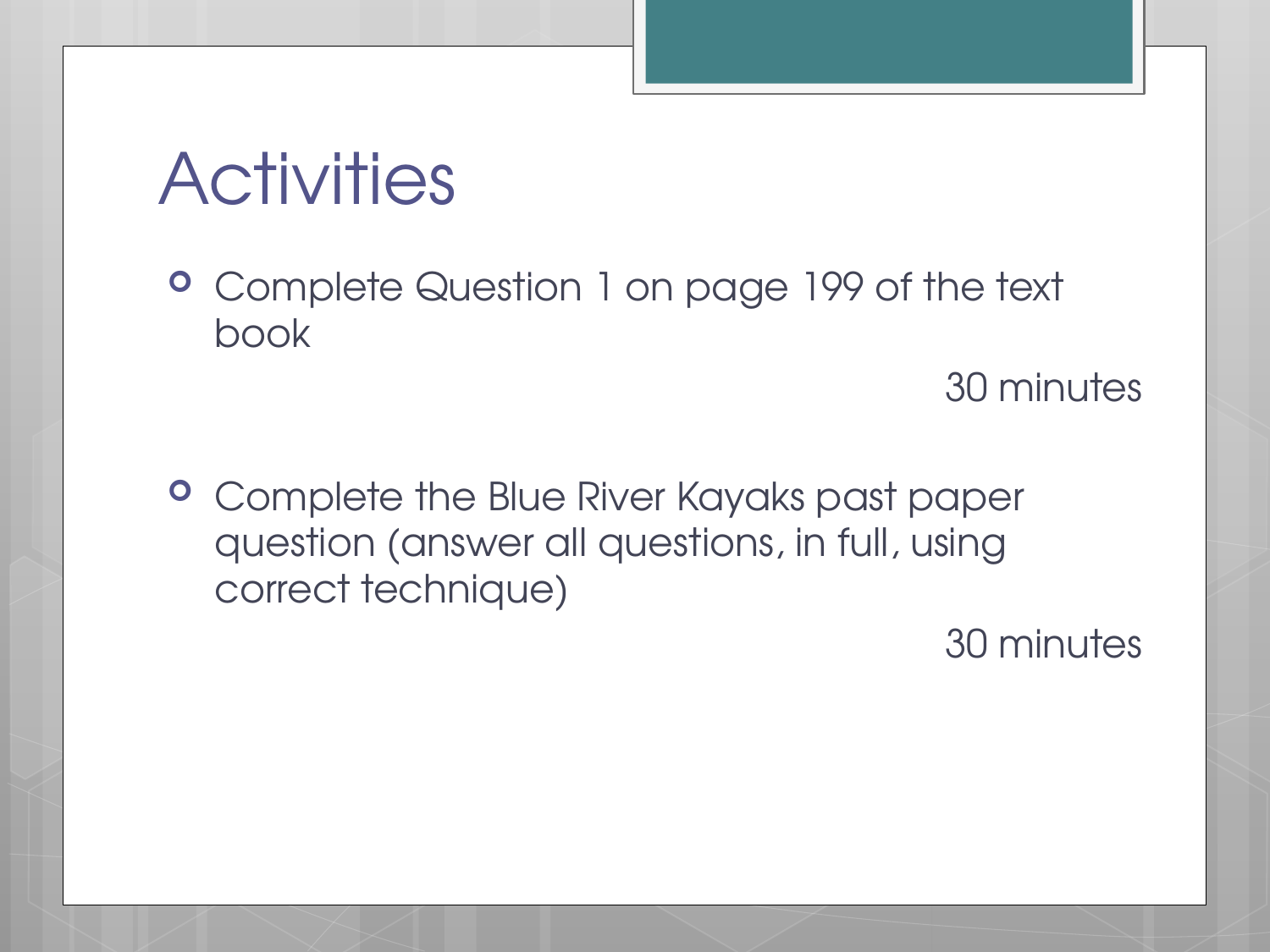

# Activities
Complete Question 1 on page 199 of the text book
30 minutes

Complete the Blue River Kayaks past paper question (answer all questions, in full, using correct technique)
30 minutes